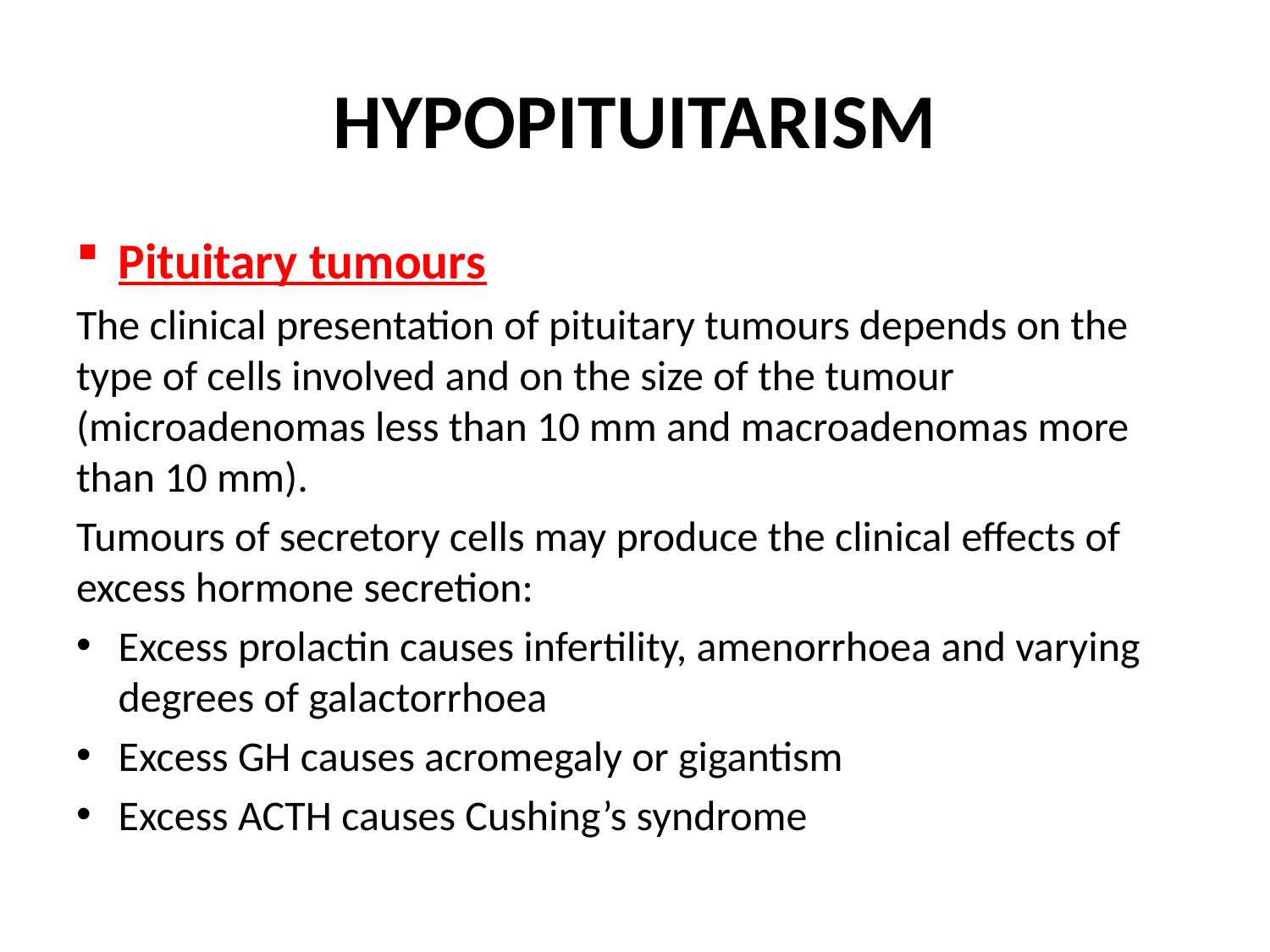

# HYPOPITUITARISM
Pituitary tumours
The clinical presentation of pituitary tumours depends on the type of cells involved and on the size of the tumour (microadenomas less than 10 mm and macroadenomas more than 10 mm).
Tumours of secretory cells may produce the clinical effects of excess hormone secretion:
Excess prolactin causes infertility, amenorrhoea and varying degrees of galactorrhoea
Excess GH causes acromegaly or gigantism
Excess ACTH causes Cushing’s syndrome